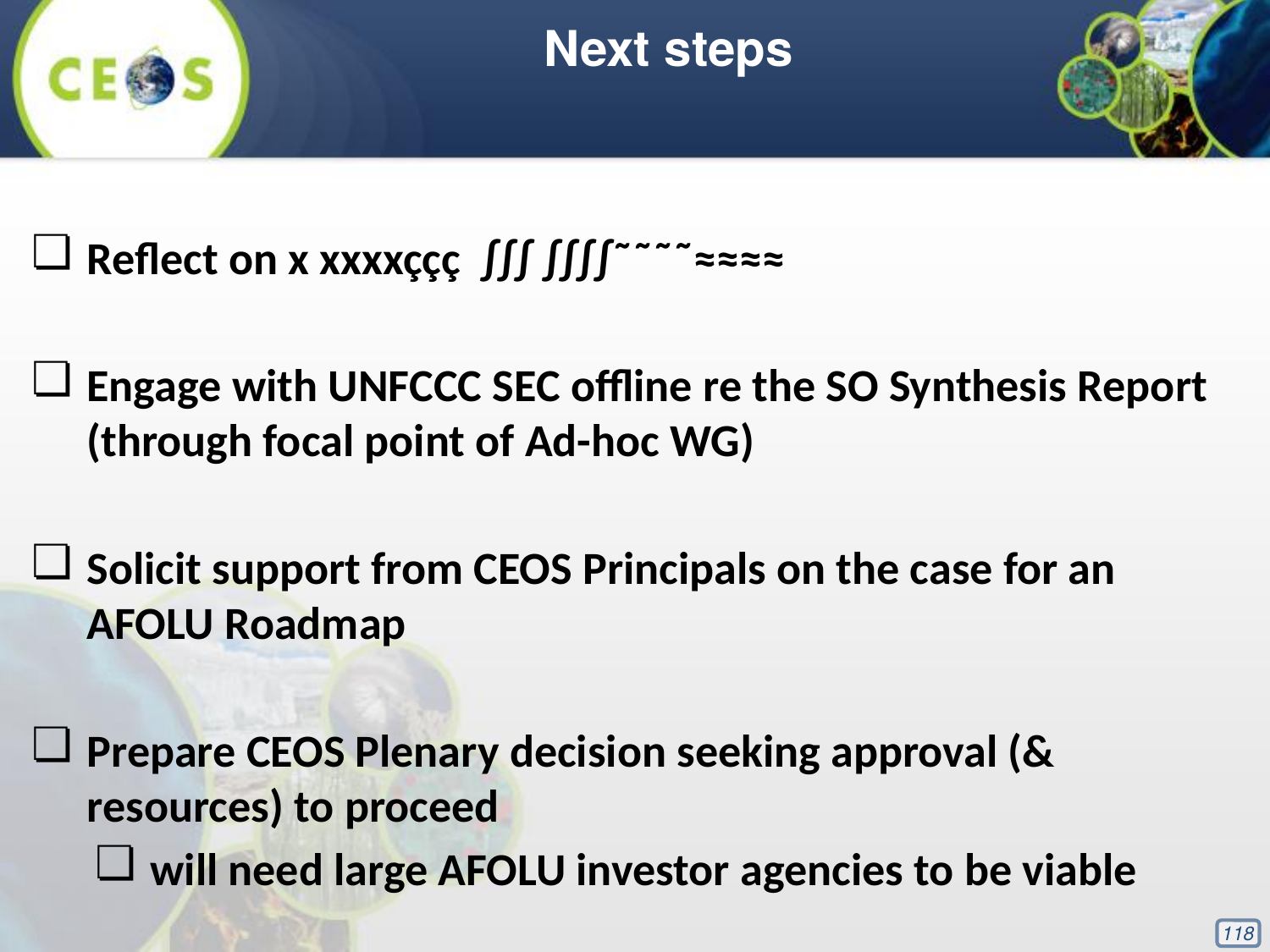

Next steps
Reflect on x xxxxççç  ∫∫∫ ∫∫∫∫˜˜˜˜≈≈≈≈

Engage with UNFCCC SEC offline re the SO Synthesis Report (through focal point of Ad-hoc WG)

Solicit support from CEOS Principals on the case for an AFOLU Roadmap

Prepare CEOS Plenary decision seeking approval (& resources) to proceed
will need large AFOLU investor agencies to be viable

118